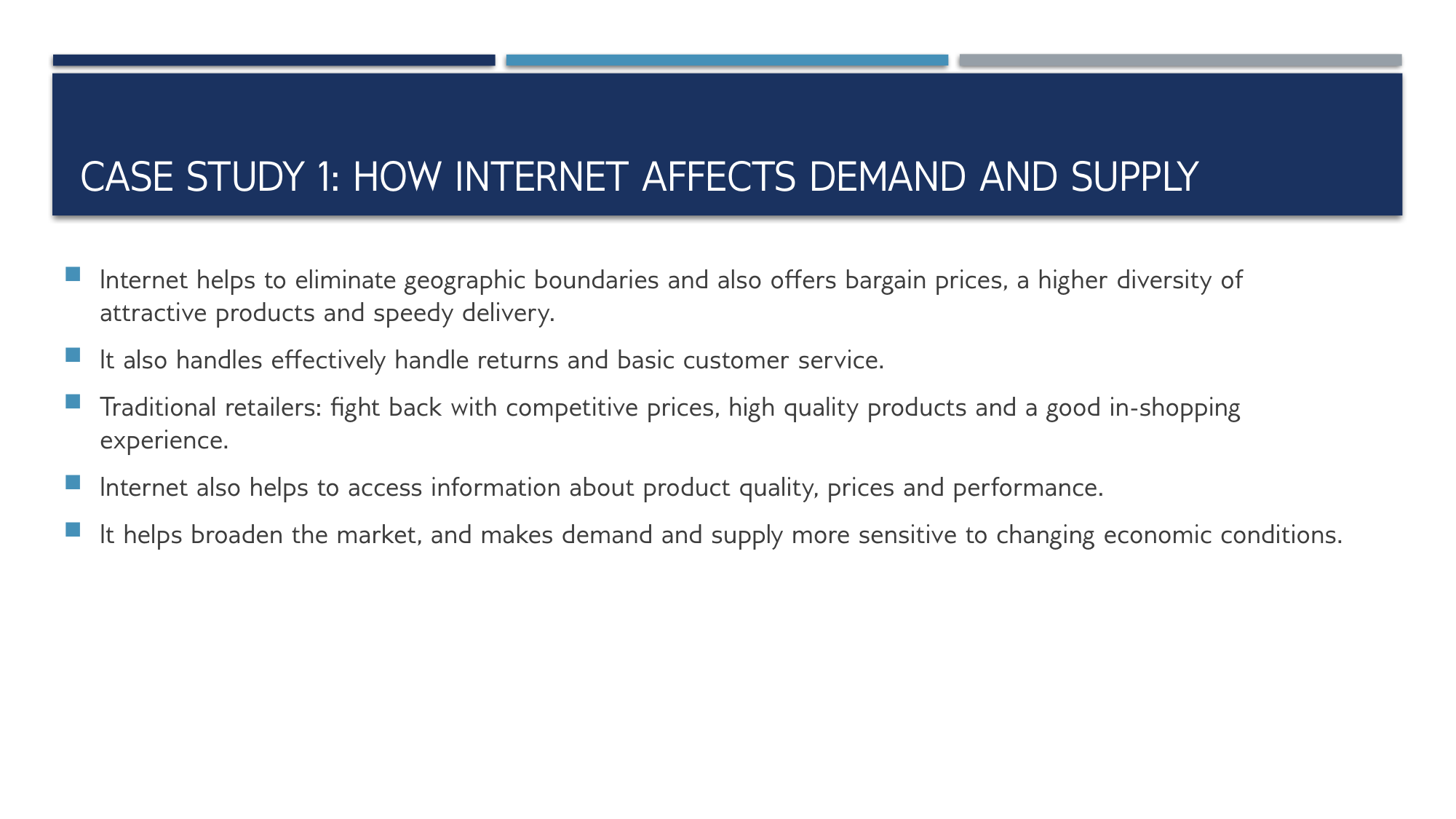

# Case study 1: how internet affects demand and supply
Internet helps to eliminate geographic boundaries and also offers bargain prices, a higher diversity of attractive products and speedy delivery.
It also handles effectively handle returns and basic customer service.
Traditional retailers: fight back with competitive prices, high quality products and a good in-shopping experience.
Internet also helps to access information about product quality, prices and performance.
It helps broaden the market, and makes demand and supply more sensitive to changing economic conditions.